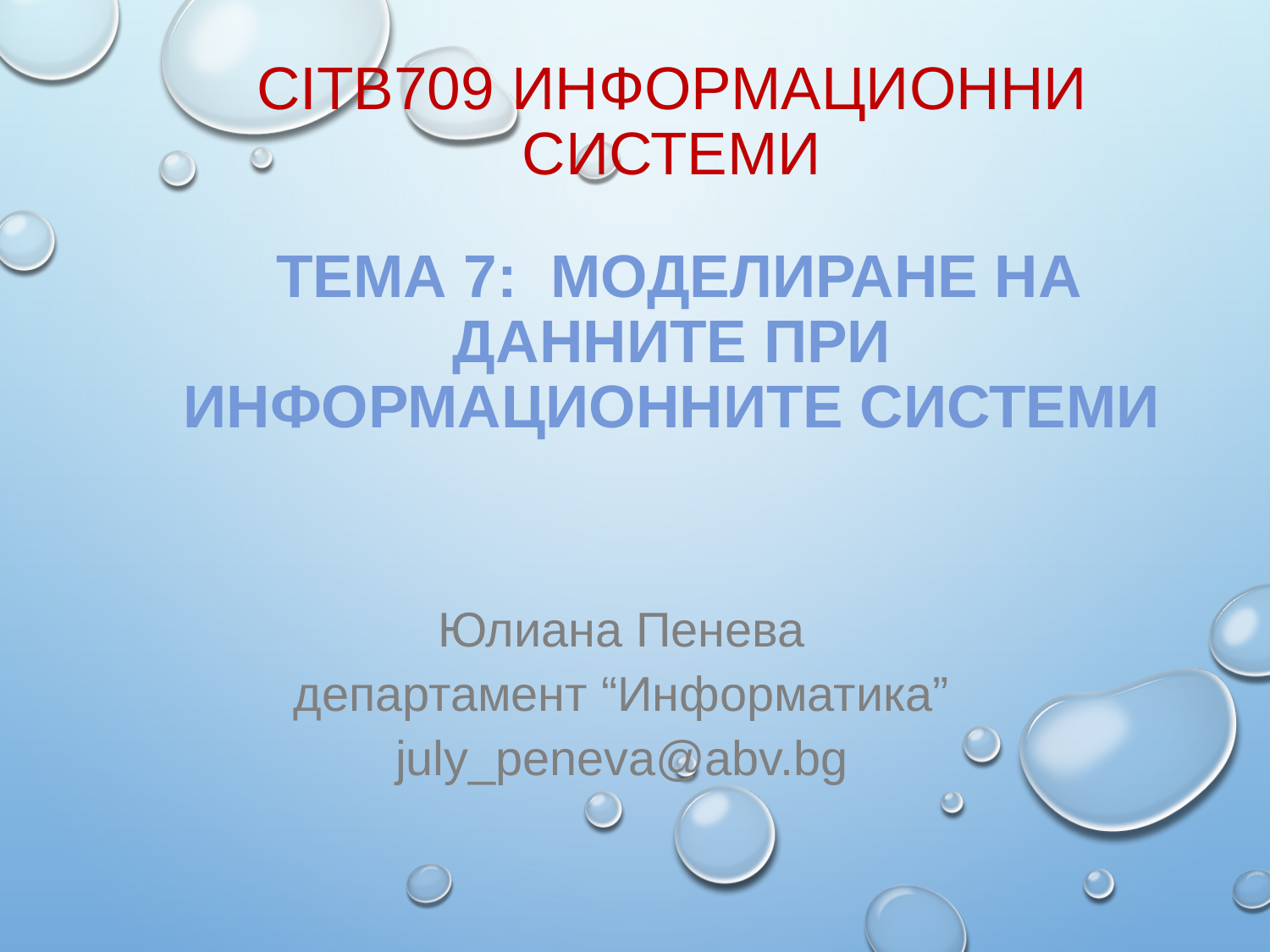

# CITB709 Информационни системи Тема 7:  Моделиране на данните при информационните системи
Юлиана Пенева
департамент “Информатика”
july_peneva@abv.bg